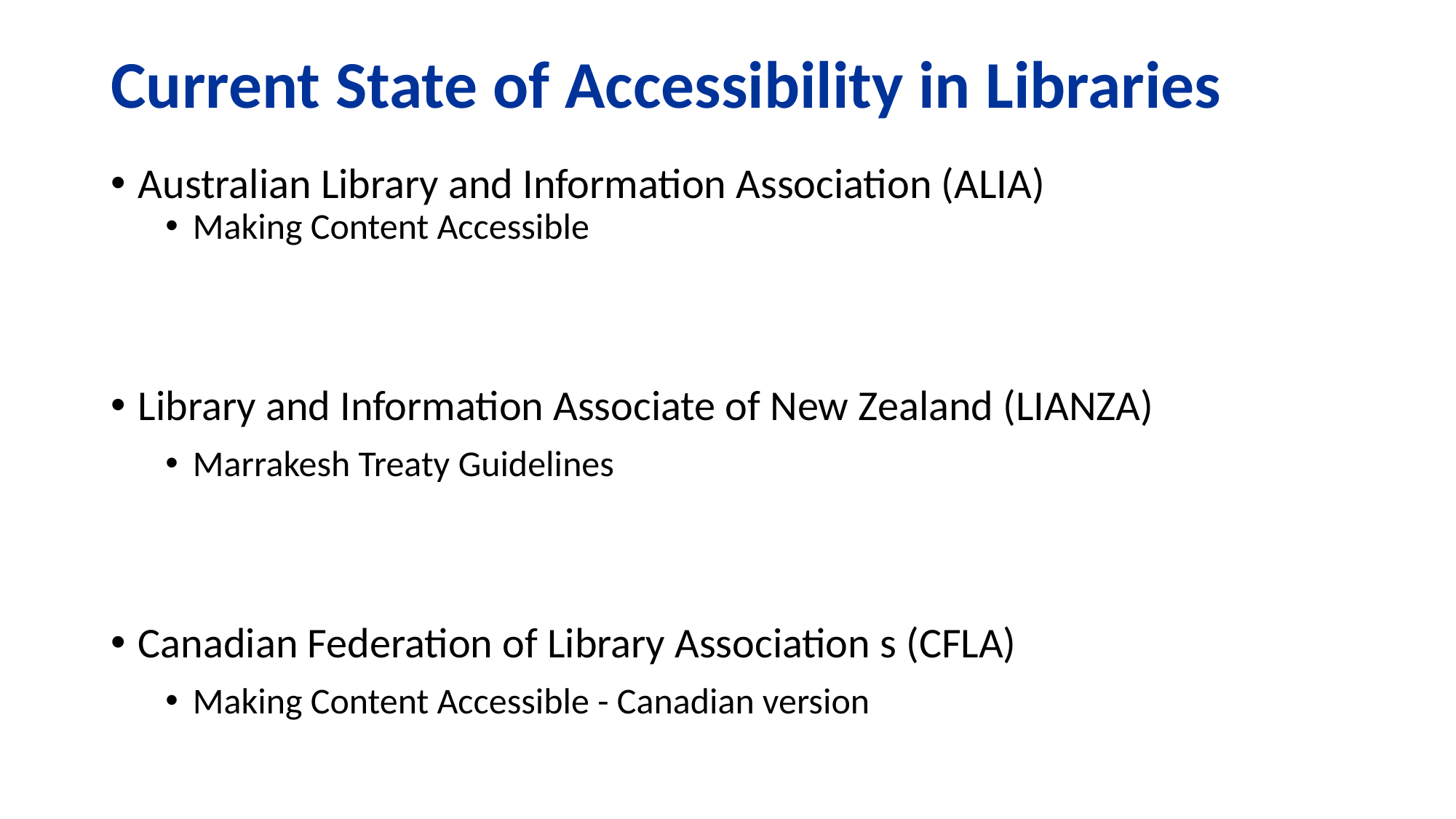

# Current State of Accessibility in Libraries
Australian Library and Information Association (ALIA)
Making Content Accessible

Library and Information Associate of New Zealand (LIANZA)
Marrakesh Treaty Guidelines

Canadian Federation of Library Association s (CFLA)
Making Content Accessible - Canadian version